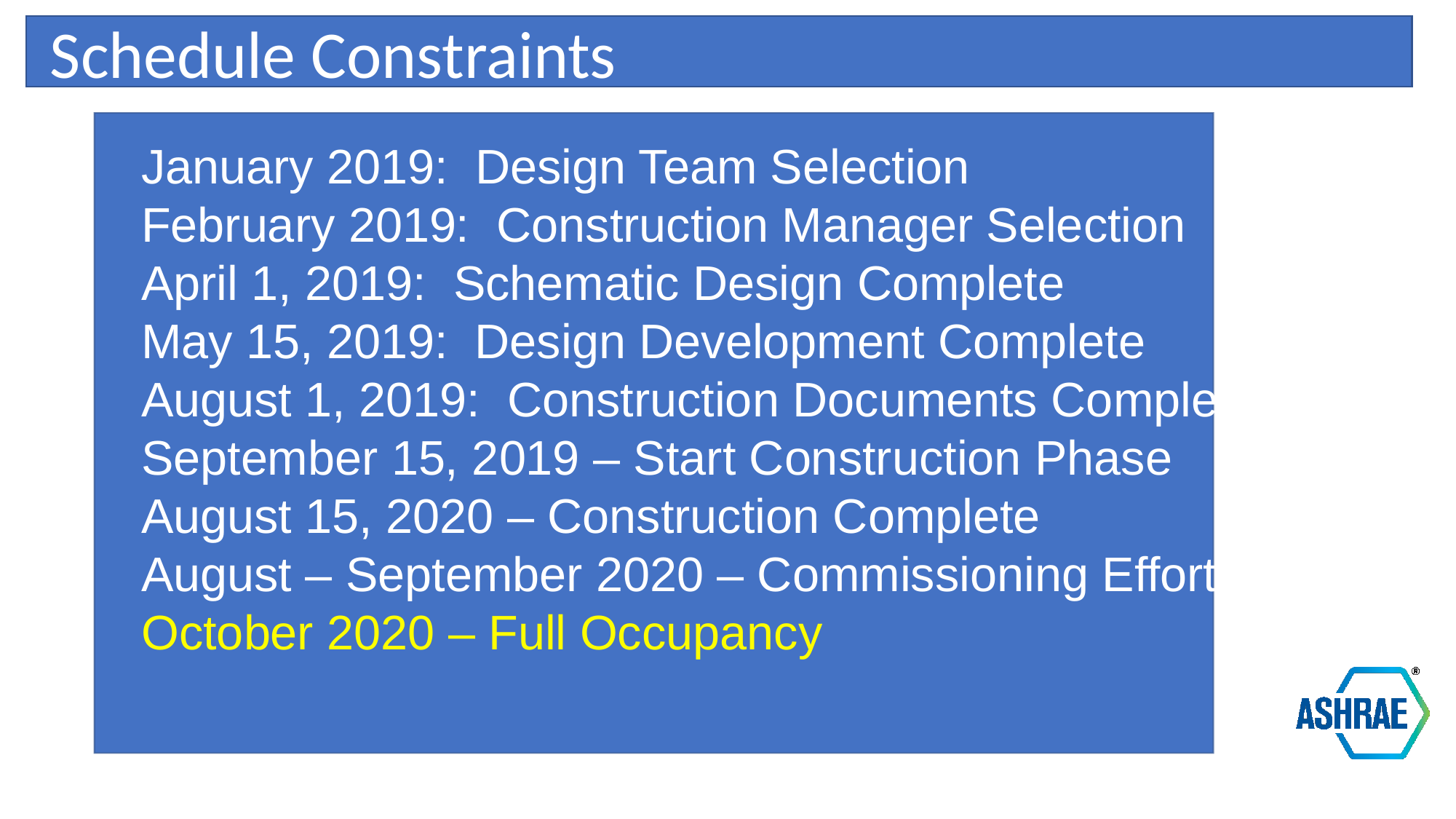

# Schedule Constraints

January 2019:  Design Team Selection
February 2019:  Construction Manager Selection
April 1, 2019:  Schematic Design Complete
May 15, 2019:  Design Development Complete
August 1, 2019:  Construction Documents Complete
September 15, 2019 – Start Construction Phase
August 15, 2020 – Construction Complete
August – September 2020 – Commissioning Efforts
October 2020 – Full Occupancy